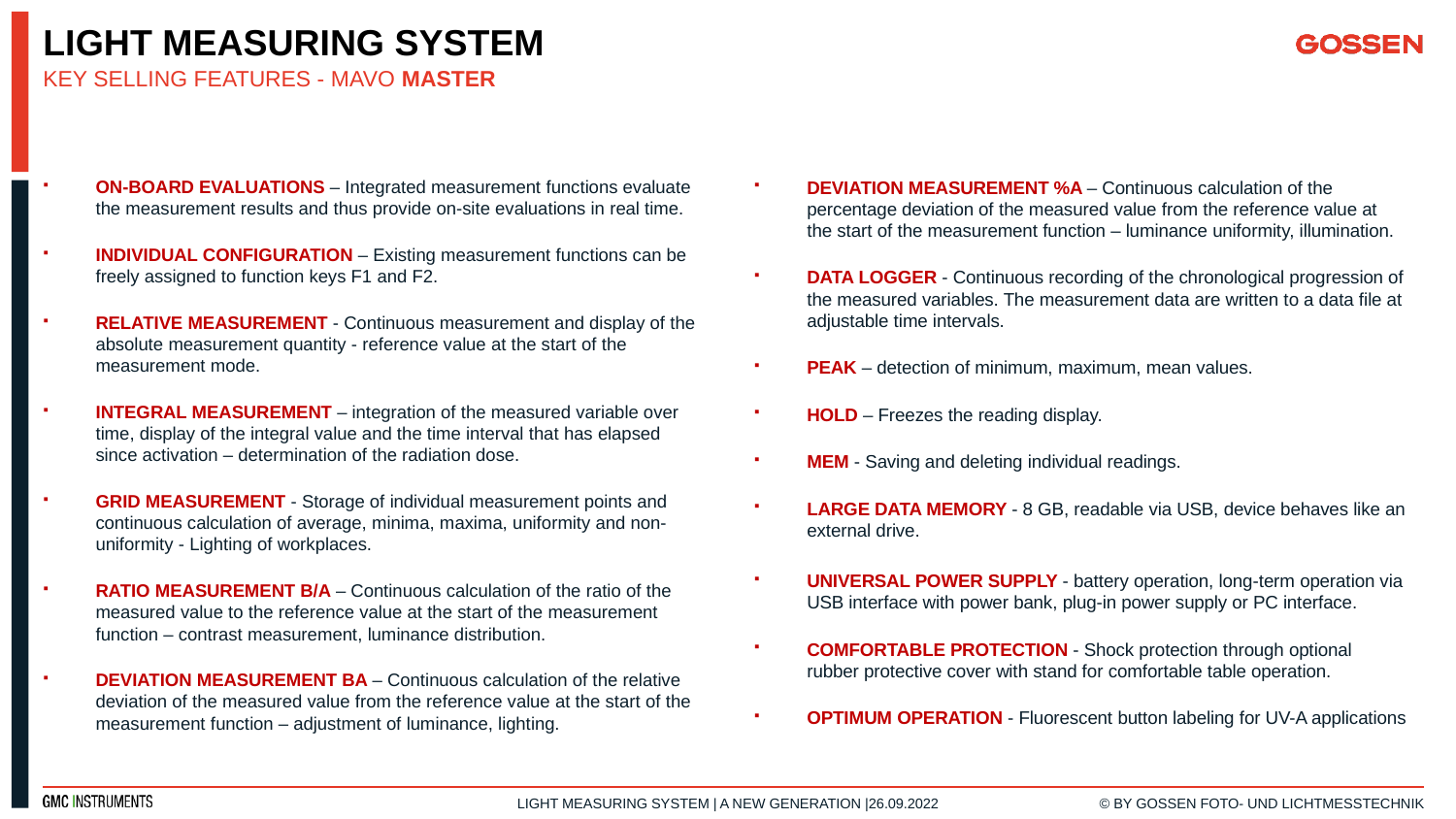

# LIGHT Measuring SYSTEM
Key SELLING features - MAVO MASTER
ON-BOARD EVALUATIONS – Integrated measurement functions evaluate the measurement results and thus provide on-site evaluations in real time.
INDIVIDUAL CONFIGURATION – Existing measurement functions can be freely assigned to function keys F1 and F2.
RELATIVE MEASUREMENT - Continuous measurement and display of the absolute measurement quantity - reference value at the start of the measurement mode.
INTEGRAL MEASUREMENT – integration of the measured variable over time, display of the integral value and the time interval that has elapsed since activation – determination of the radiation dose.
GRID MEASUREMENT - Storage of individual measurement points and continuous calculation of average, minima, maxima, uniformity and non-uniformity - Lighting of workplaces.
RATIO MEASUREMENT B/A – Continuous calculation of the ratio of the measured value to the reference value at the start of the measurement function – contrast measurement, luminance distribution.
DEVIATION MEASUREMENT BA – Continuous calculation of the relative deviation of the measured value from the reference value at the start of the measurement function – adjustment of luminance, lighting.
DEVIATION MEASUREMENT %A – Continuous calculation of the percentage deviation of the measured value from the reference value at the start of the measurement function – luminance uniformity, illumination.
DATA LOGGER - Continuous recording of the chronological progression of the measured variables. The measurement data are written to a data file at adjustable time intervals.
PEAK – detection of minimum, maximum, mean values.
HOLD – Freezes the reading display.
MEM - Saving and deleting individual readings.
LARGE DATA MEMORY - 8 GB, readable via USB, device behaves like an external drive.

UNIVERSAL POWER SUPPLY - battery operation, long-term operation via USB interface with power bank, plug-in power supply or PC interface.
COMFORTABLE PROTECTION - Shock protection through optional rubber protective cover with stand for comfortable table operation.
OPTIMUM OPERATION - Fluorescent button labeling for UV-A applications
LIGHT MEAsuring SYSTEM | A NEW GENERATION |26.09.2022
© BY GOSSEN FOTO- UND Lichtmesstechnik